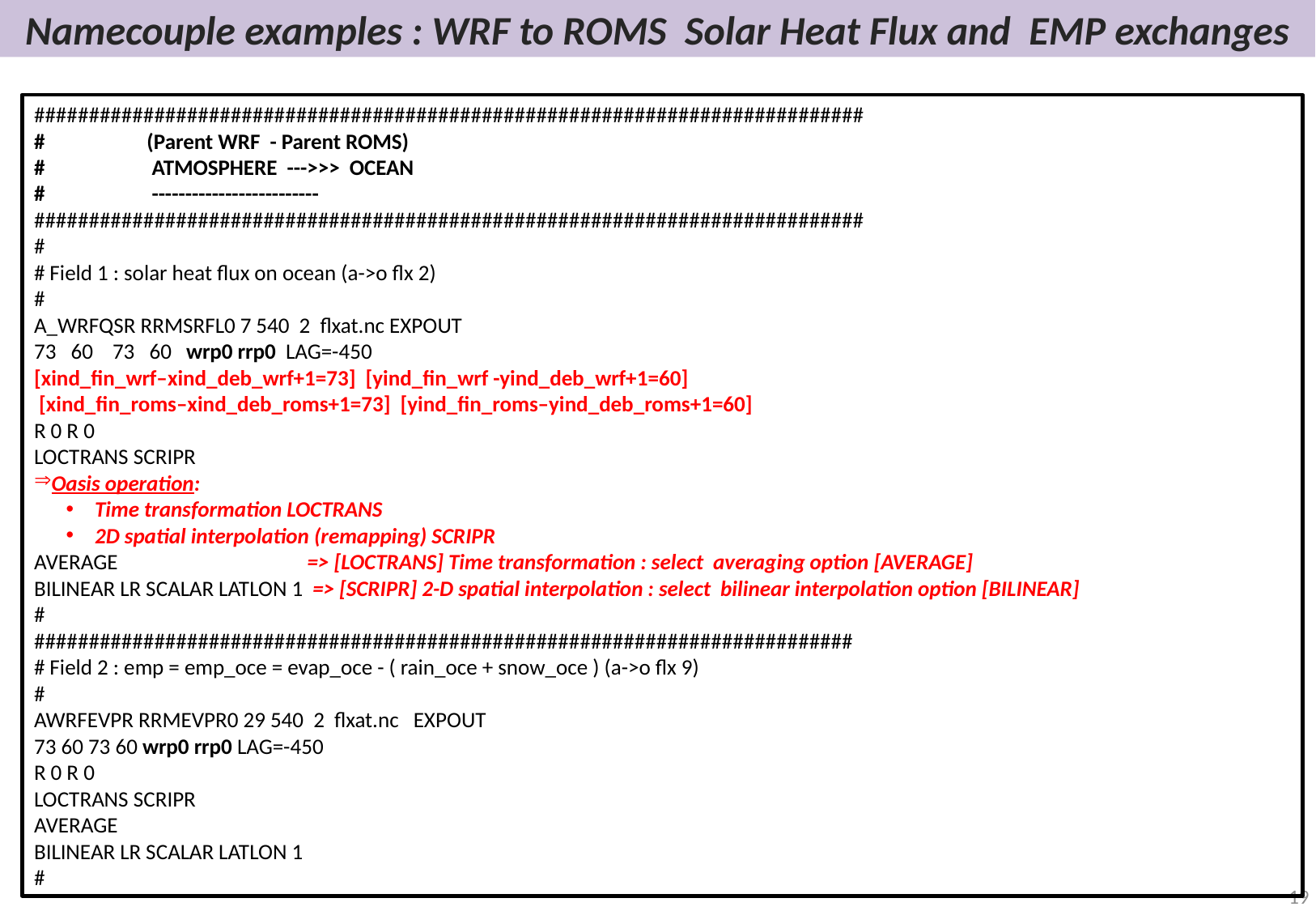

# Namecouple examples : WRF to ROMS  Solar Heat Flux and  EMP exchanges
############################################################################
#                     (Parent WRF  - Parent ROMS)
#                      ATMOSPHERE  --->>>  OCEAN
#                      -------------------------
############################################################################
#
# Field 1 : solar heat flux on ocean (a->o flx 2)
#
A_WRFQSR RRMSRFL0 7 540  2  flxat.nc EXPOUT
73   60    73   60   wrp0 rrp0  LAG=-450
[xind_fin_wrf–xind_deb_wrf+1=73]  [yind_fin_wrf -yind_deb_wrf+1=60]
 [xind_fin_roms–xind_deb_roms+1=73]  [yind_fin_roms–yind_deb_roms+1=60]
R 0 R 0
LOCTRANS SCRIPR
Oasis operation:
Time transformation LOCTRANS
2D spatial interpolation (remapping) SCRIPR
AVERAGE                                       => [LOCTRANS] Time transformation : select  averaging option [AVERAGE]
BILINEAR LR SCALAR LATLON 1  => [SCRIPR] 2-D spatial interpolation : select  bilinear interpolation option [BILINEAR]
#
###########################################################################
# Field 2 : emp = emp_oce = evap_oce - ( rain_oce + snow_oce ) (a->o flx 9)
#
AWRFEVPR RRMEVPR0 29 540  2  flxat.nc   EXPOUT
73 60 73 60 wrp0 rrp0 LAG=-450
R 0 R 0
LOCTRANS SCRIPR
AVERAGE
BILINEAR LR SCALAR LATLON 1
#
19